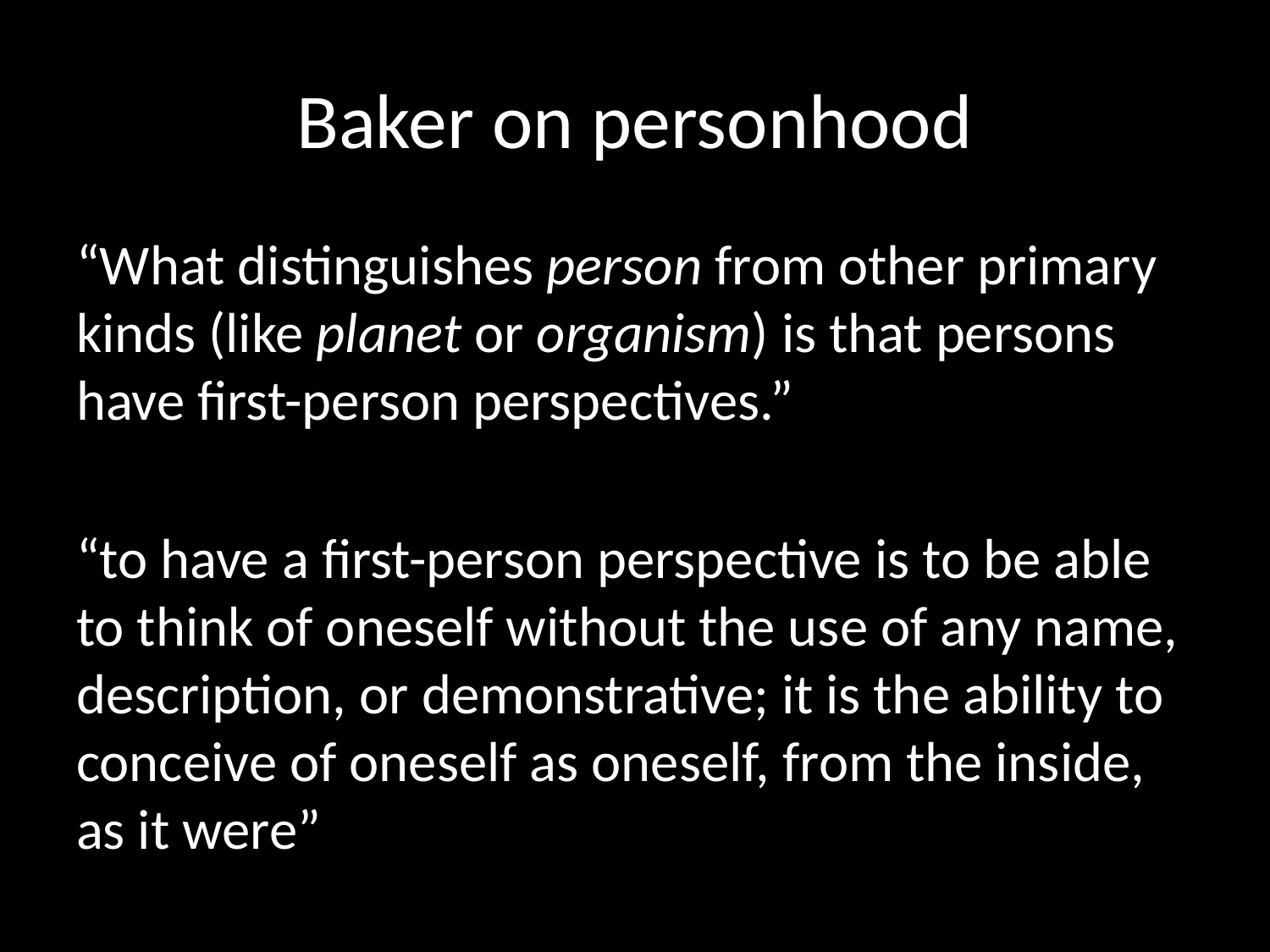

# Baker on personhood
“What distinguishes person from other primary kinds (like planet or organism) is that persons have first-person perspectives.”

“to have a first-person perspective is to be able to think of oneself without the use of any name, description, or demonstrative; it is the ability to conceive of oneself as oneself, from the inside, as it were”